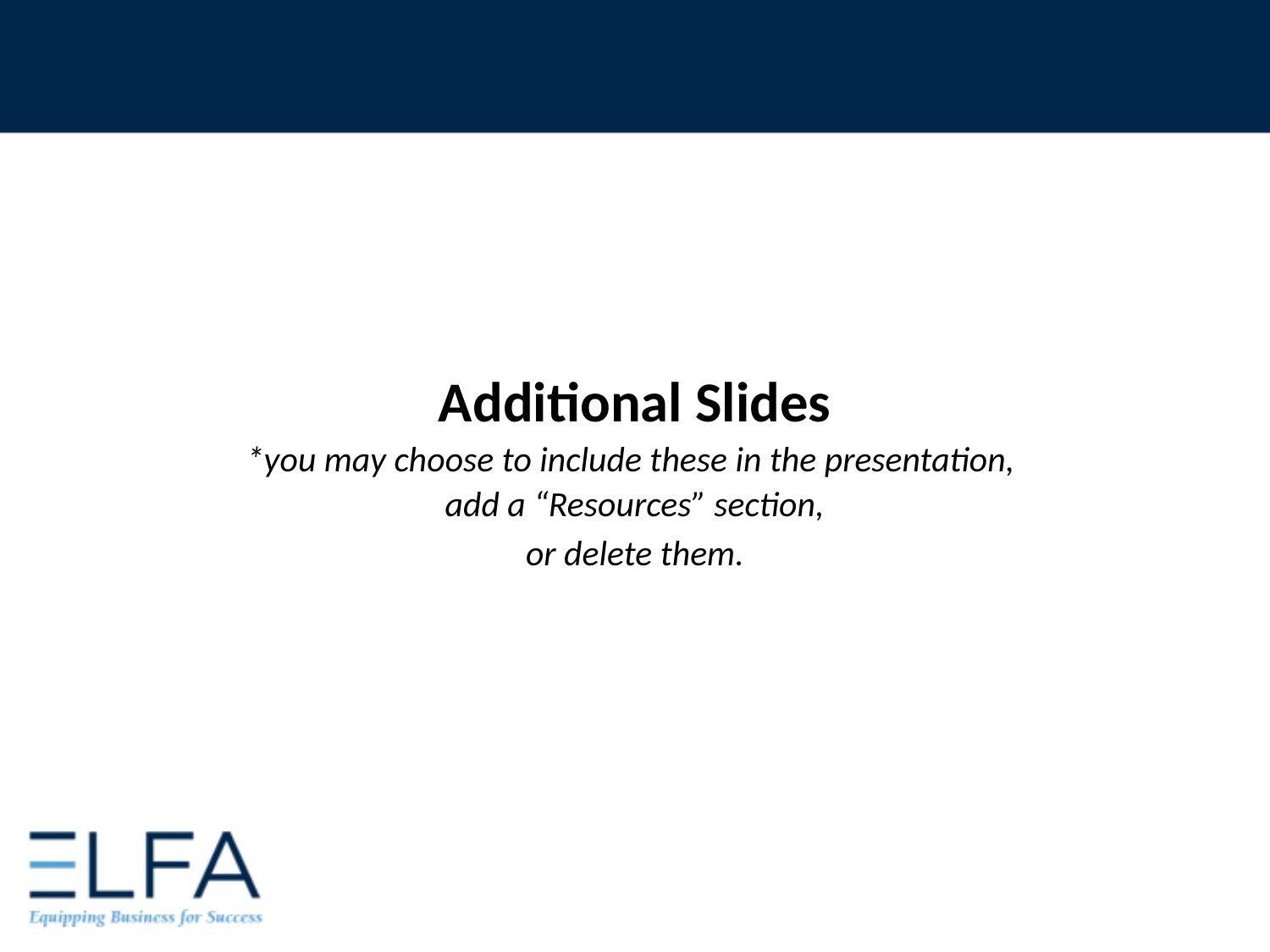

Additional Slides
*you may choose to include these in the presentation,
add a “Resources” section,
or delete them.